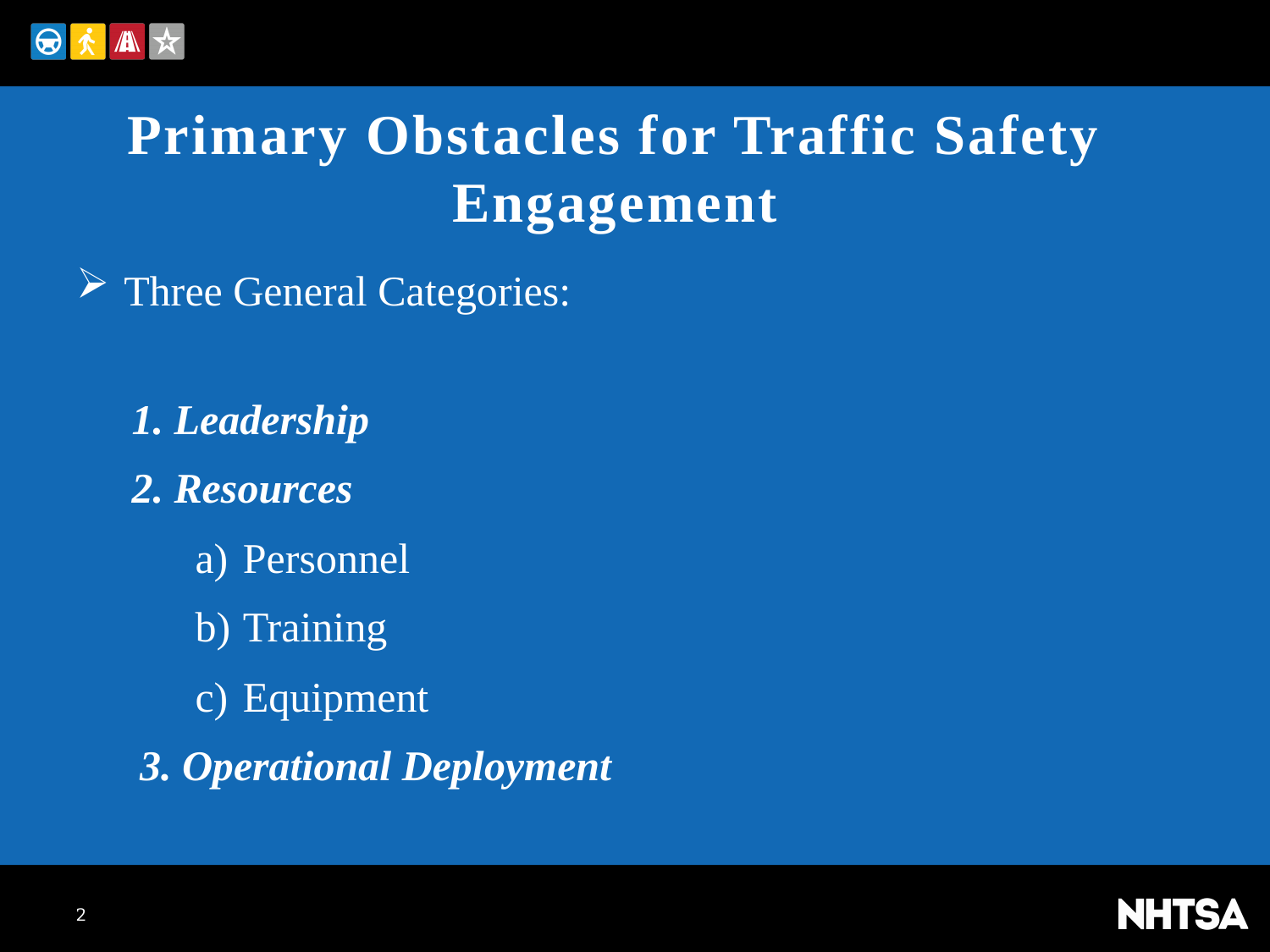

# Primary Obstacles for Traffic Safety Engagement
Three General Categories:

1. Leadership
2. Resources
Personnel
Training
Equipment
3. Operational Deployment

2